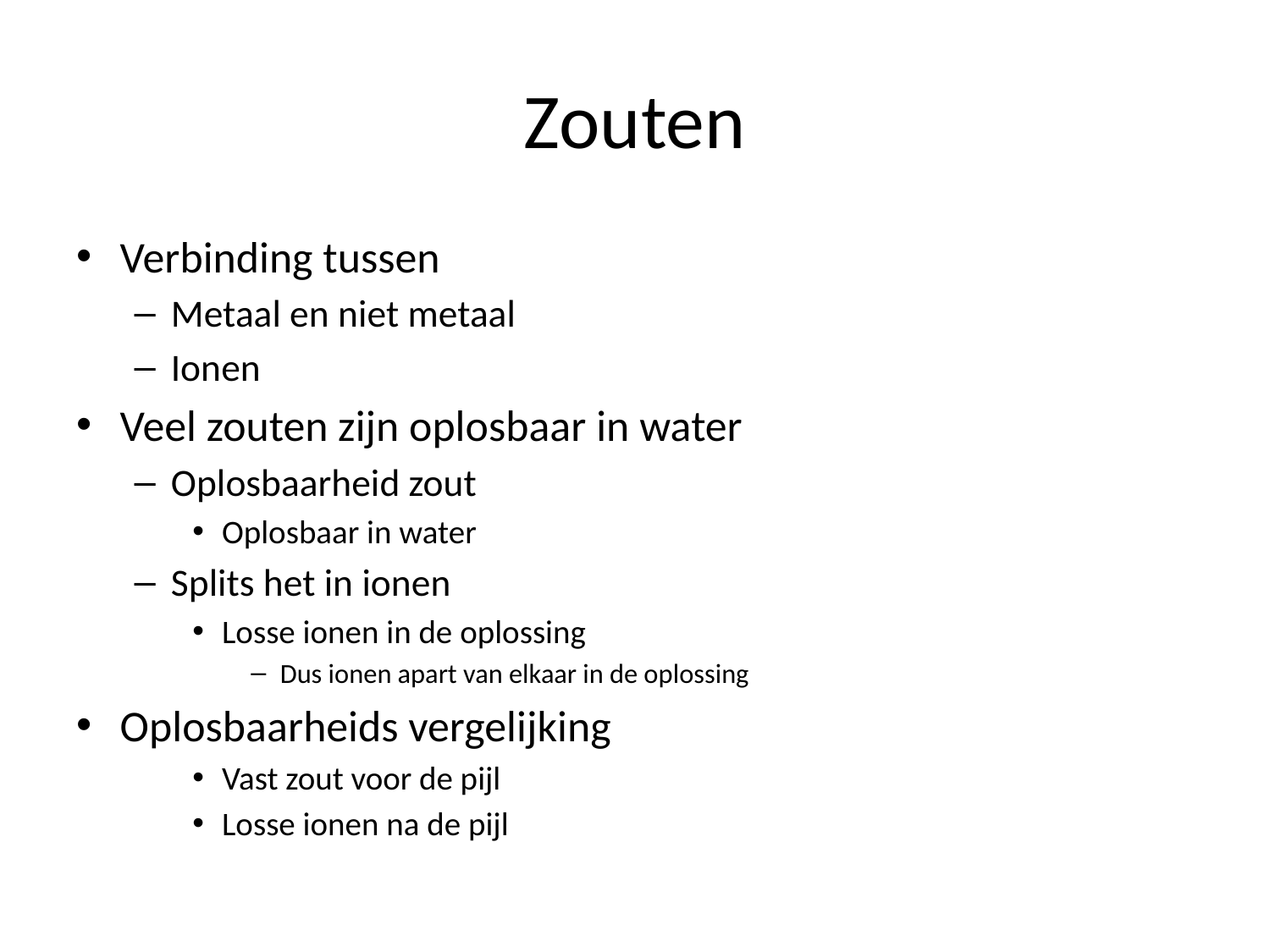

# Zouten
Verbinding tussen
Metaal en niet metaal
Ionen
Veel zouten zijn oplosbaar in water
Oplosbaarheid zout
Oplosbaar in water
Splits het in ionen
Losse ionen in de oplossing
Dus ionen apart van elkaar in de oplossing
Oplosbaarheids vergelijking
Vast zout voor de pijl
Losse ionen na de pijl